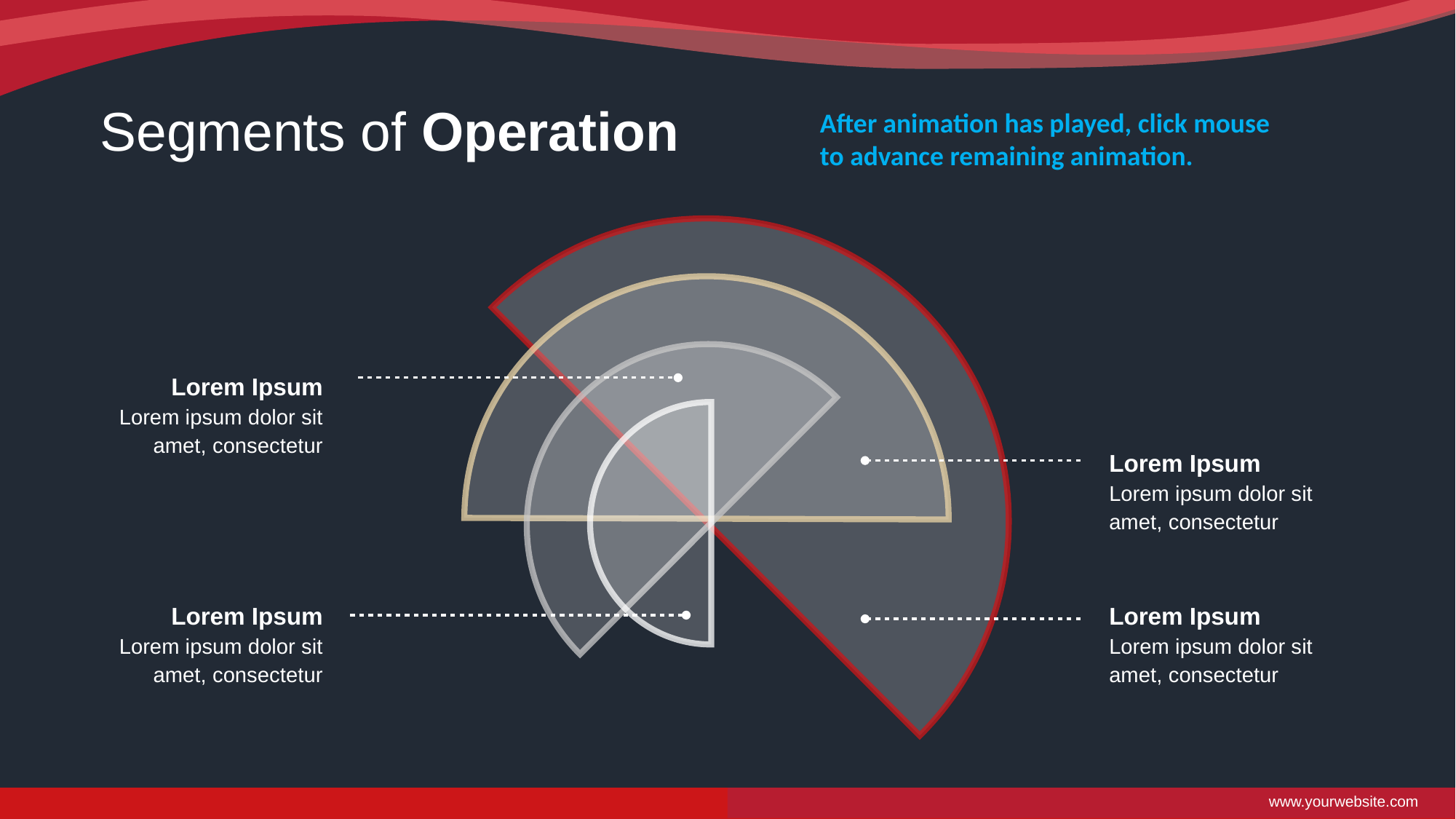

Segments of Operation
After animation has played, click mouse to advance remaining animation.

Lorem Ipsum
Lorem ipsum dolor sit amet, consectetur

Lorem Ipsum
Lorem ipsum dolor sit amet, consectetur

Lorem Ipsum
Lorem ipsum dolor sit amet, consectetur
Lorem Ipsum
Lorem ipsum dolor sit amet, consectetur

www.yourwebsite.com